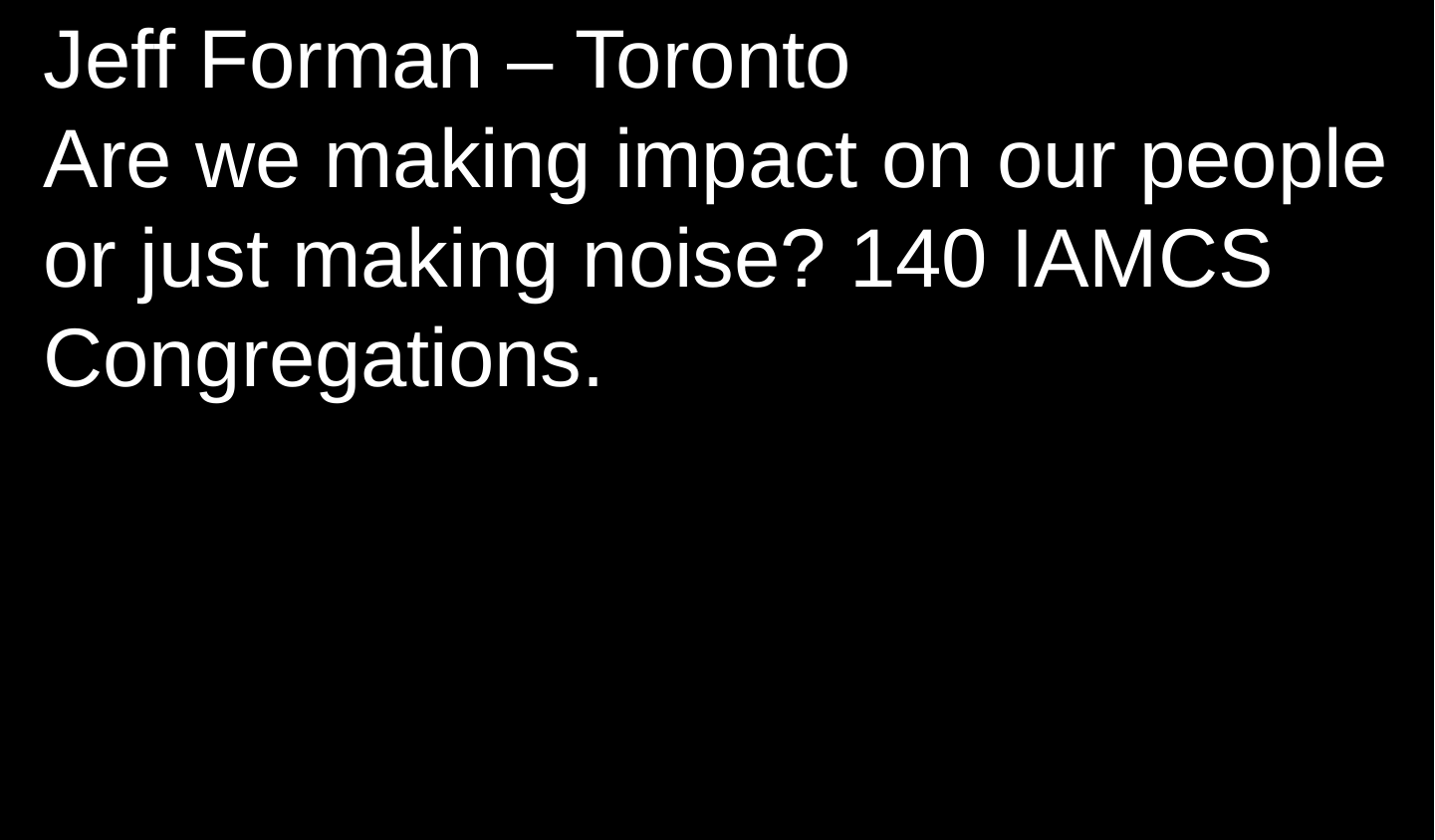

Jeff Forman – Toronto
Are we making impact on our people or just making noise? 140 IAMCS Congregations.